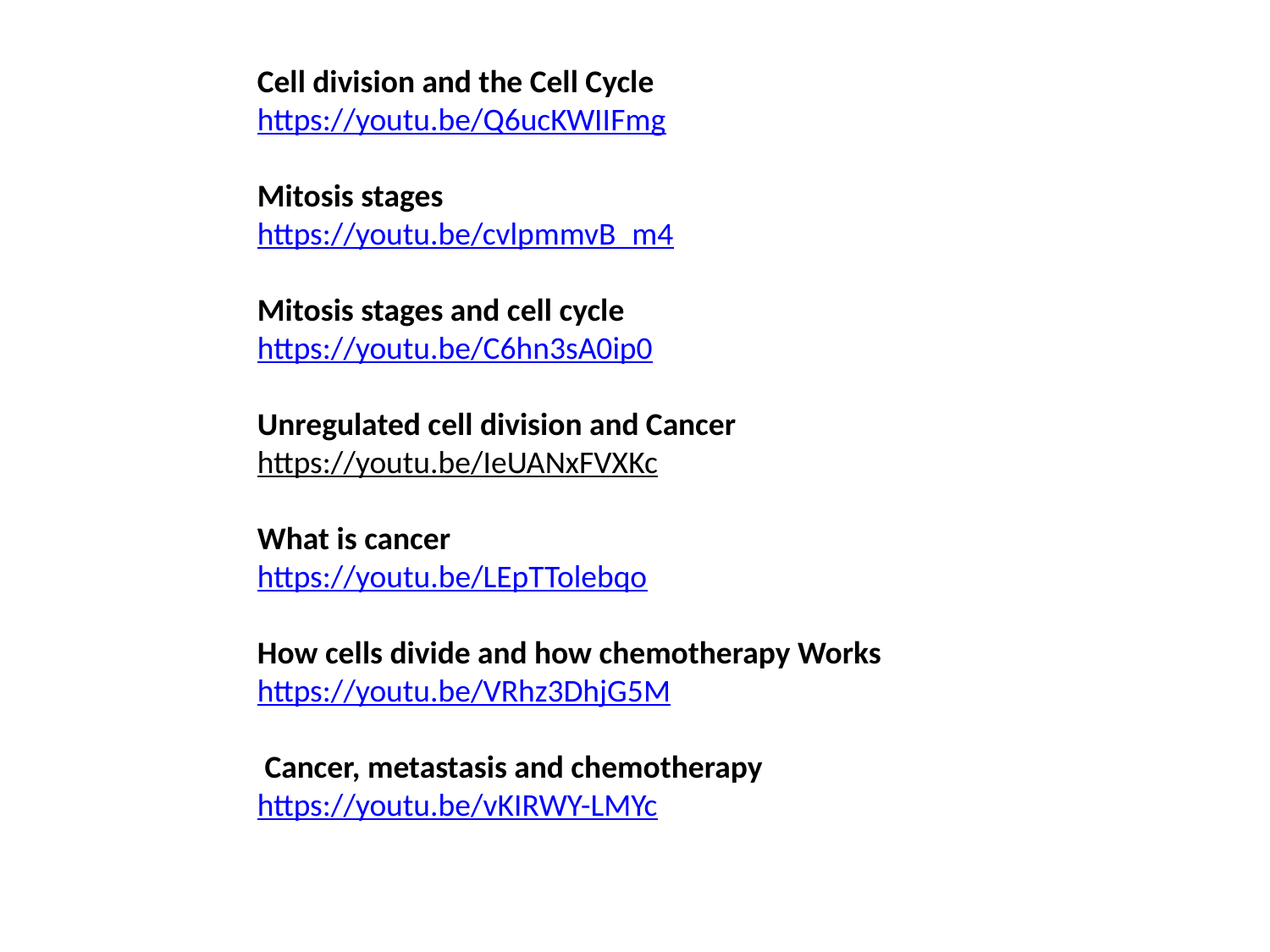

Cell division and the Cell Cycle
https://youtu.be/Q6ucKWIIFmg

Mitosis stages
https://youtu.be/cvlpmmvB_m4

Mitosis stages and cell cycle
https://youtu.be/C6hn3sA0ip0

Unregulated cell division and Cancer
https://youtu.be/IeUANxFVXKc

What is cancer
https://youtu.be/LEpTTolebqo

How cells divide and how chemotherapy Works
https://youtu.be/VRhz3DhjG5M

 Cancer, metastasis and chemotherapy
https://youtu.be/vKIRWY-LMYc